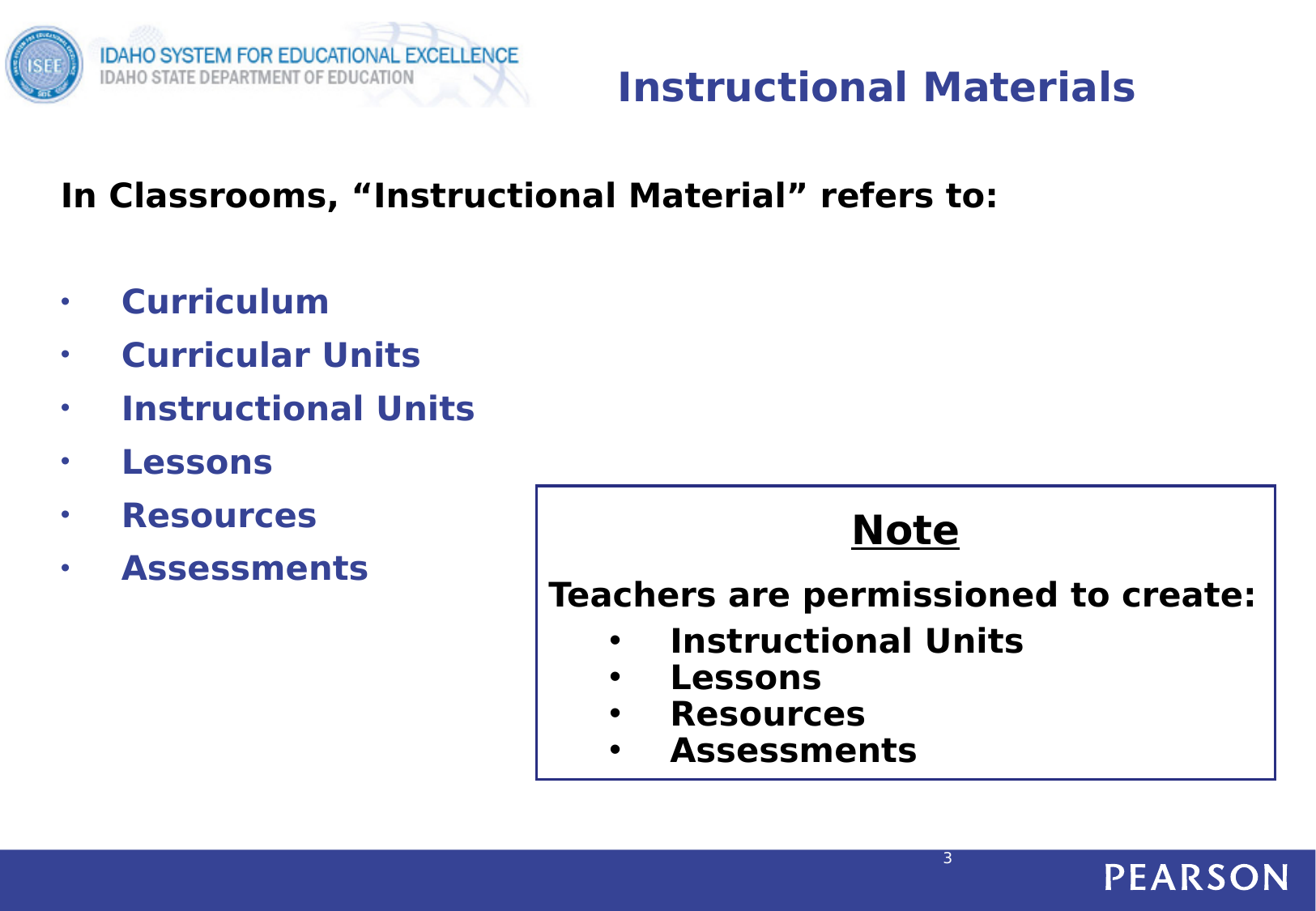

# Instructional Materials
In Classrooms, “Instructional Material” refers to:

Curriculum
Curricular Units
Instructional Units
Lessons
Resources
Assessments

Note
Teachers are permissioned to create:
Instructional Units
Lessons
Resources
Assessments

3